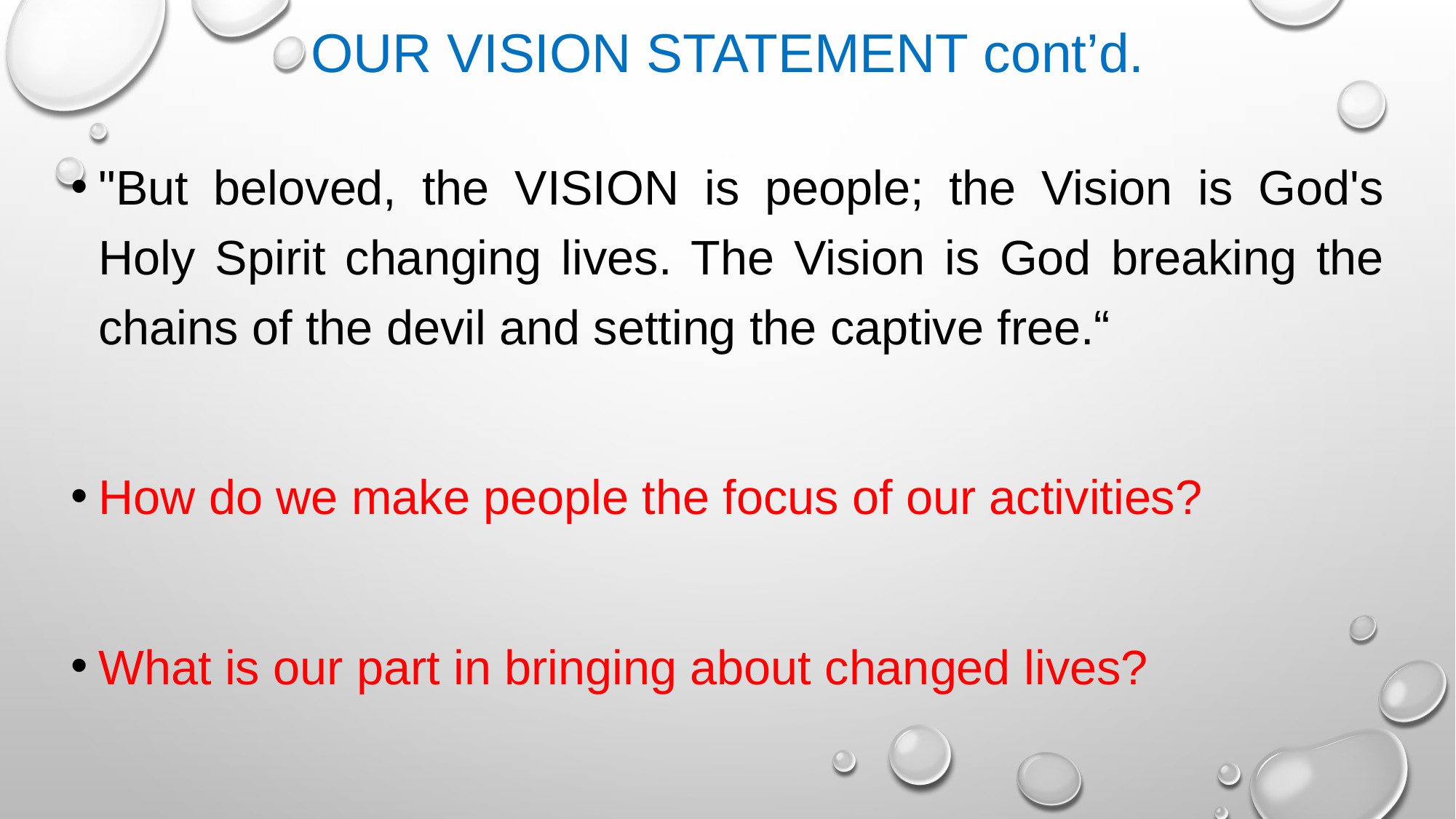

# Our Vision Statement cont’d.
"But beloved, the VISION is people; the Vision is God's Holy Spirit changing lives. The Vision is God breaking the chains of the devil and setting the captive free.“

How do we make people the focus of our activities?

What is our part in bringing about changed lives?